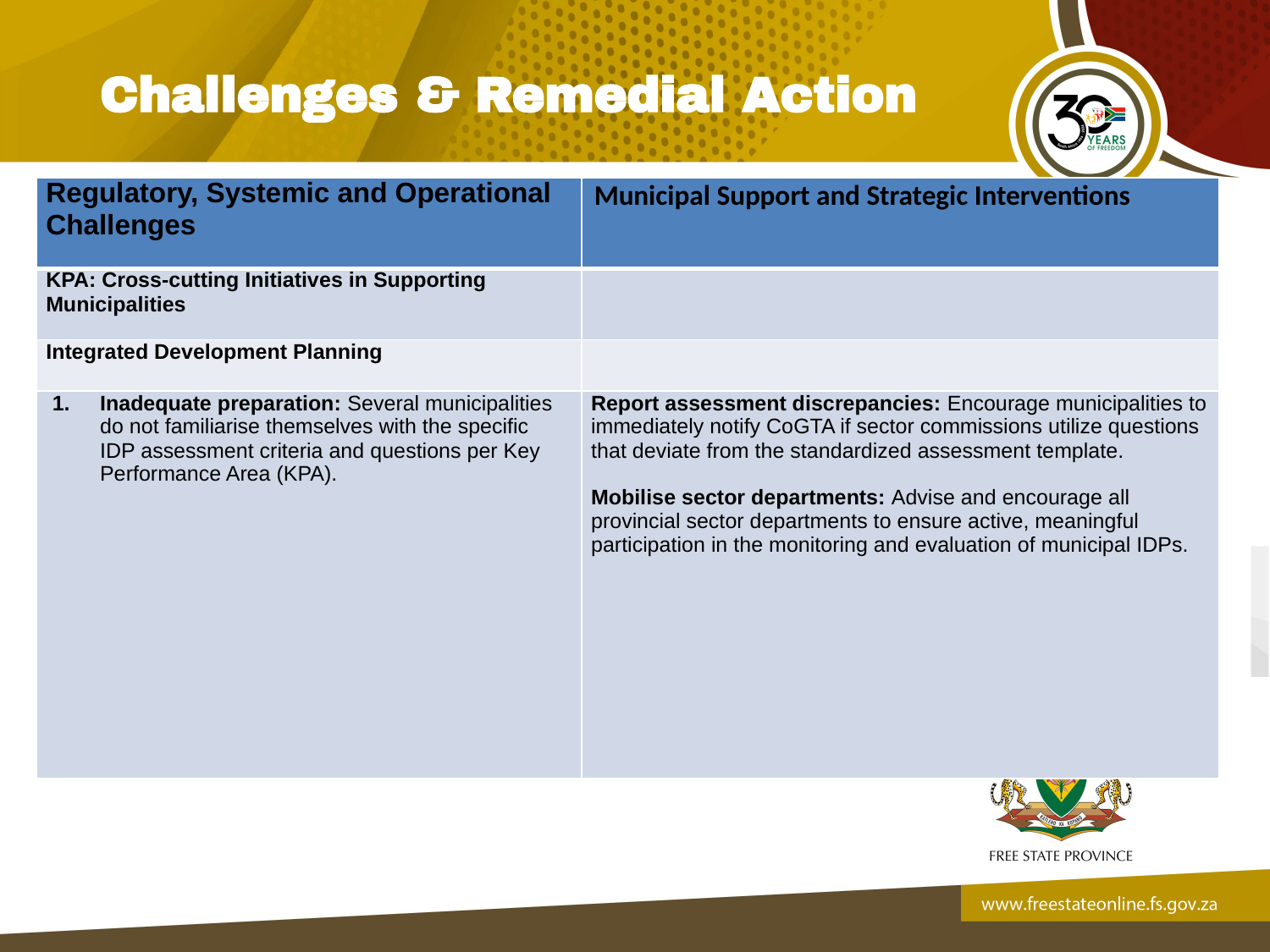

Challenges & Remedial Action

| Regulatory, Systemic and Operational Challenges | Municipal Support and Strategic Interventions |
| --- | --- |
| KPA: Cross-cutting Initiatives in Supporting Municipalities |  |
| Integrated Development Planning |  |
| Inadequate preparation: Several municipalities do not familiarise themselves with the specific IDP assessment criteria and questions per Key Performance Area (KPA). | Report assessment discrepancies: Encourage municipalities to immediately notify CoGTA if sector commissions utilize questions that deviate from the standardized assessment template.   Mobilise sector departments: Advise and encourage all provincial sector departments to ensure active, meaningful participation in the monitoring and evaluation of municipal IDPs. |